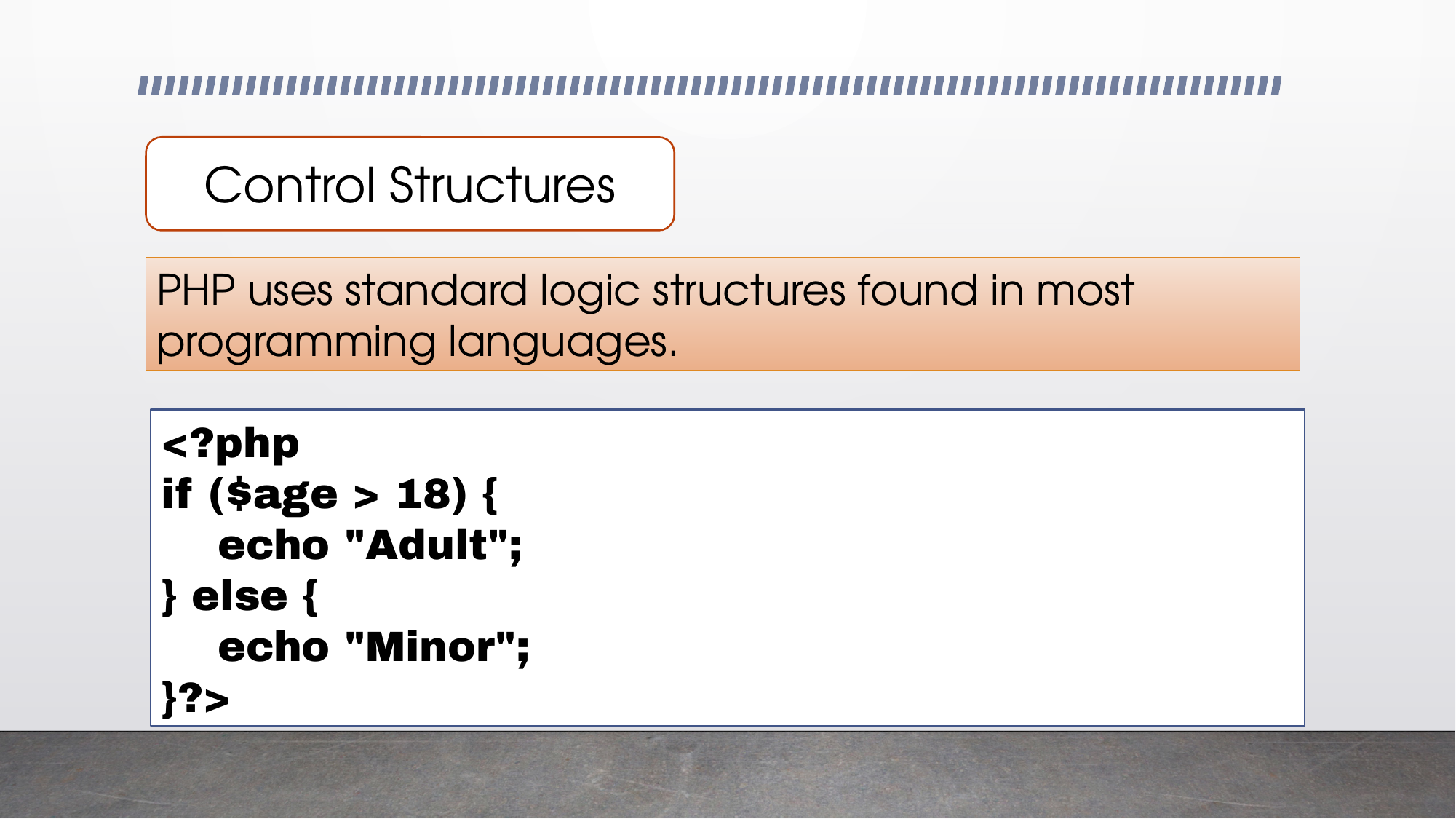

Control Structures
PHP uses standard logic structures found in most programming languages.
<?php
if ($age > 18) {
    echo "Adult";
} else {
    echo "Minor";
}?>